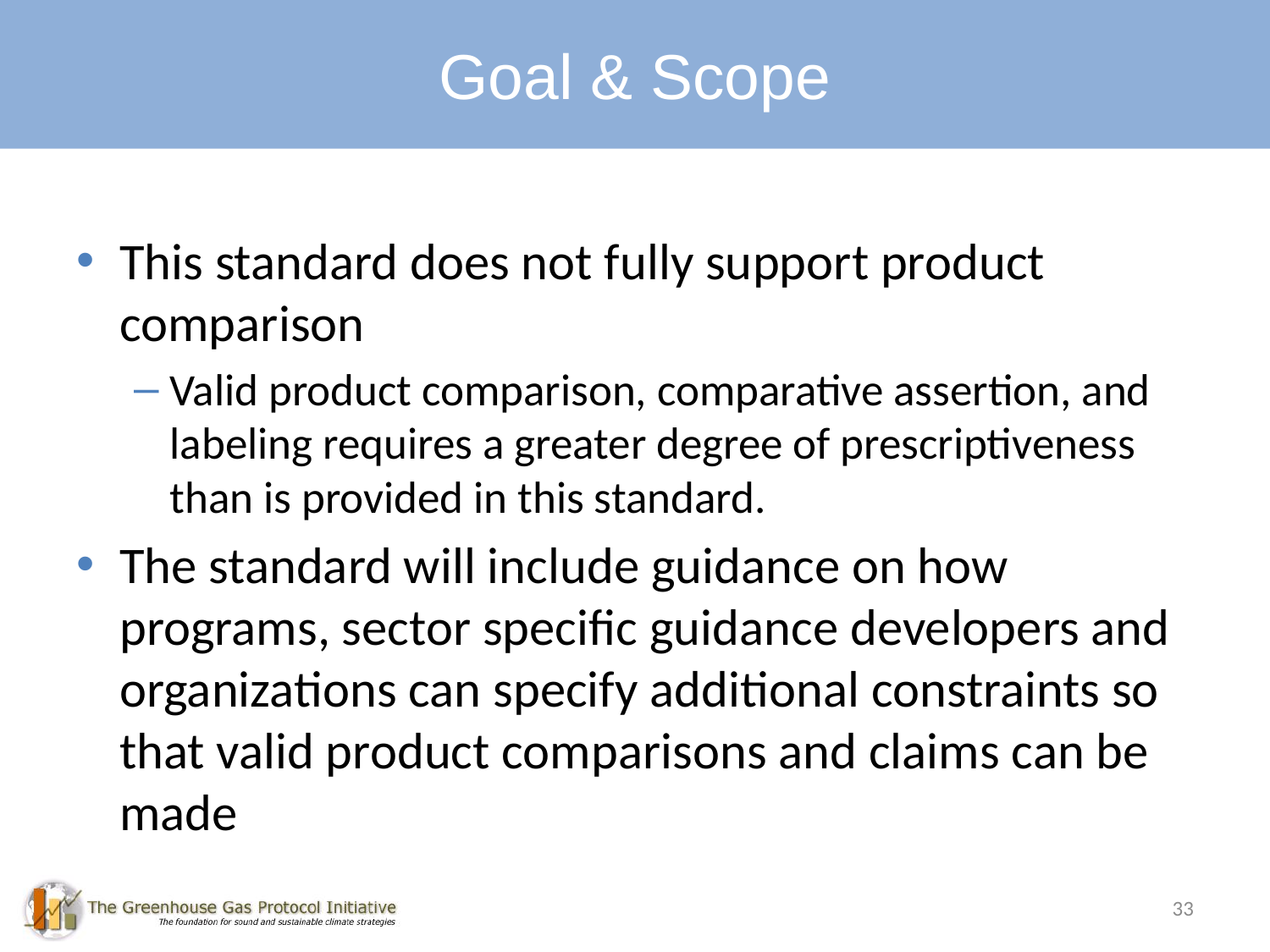

# Goal and Scope
Goal & Scope
This standard does not fully support product comparison
Valid product comparison, comparative assertion, and labeling requires a greater degree of prescriptiveness than is provided in this standard.
The standard will include guidance on how programs, sector specific guidance developers and organizations can specify additional constraints so that valid product comparisons and claims can be made

33